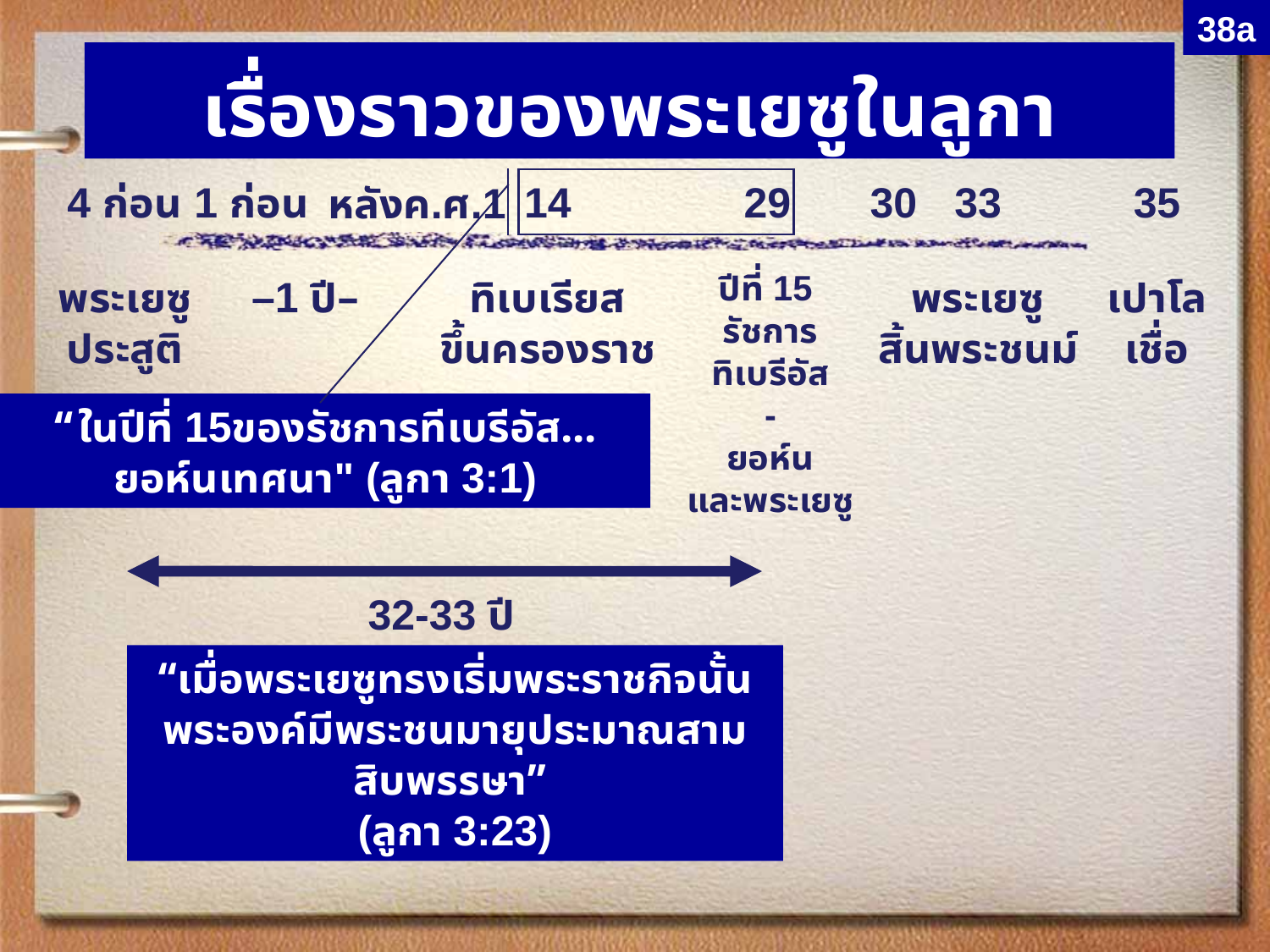

38a
เรื่องราวของพระเยซูในลูกา

4 ก่อน
1 ก่อน
14
29
30
33
35
หลังค.ศ.1
ปีที่ 15
รัชการ
ทิเบรีอัส
-
ยอห์น
และพระเยซู
พระเยซู
ประสูติ
–1 ปี–
ทิเบเรียส
ขึ้นครองราช
พระเยซู
สิ้นพระชนม์
เปาโล
เชื่อ
“ในปีที่ 15ของรัชการทีเบรีอัส… ยอห์นเทศนา" (ลูกา 3:1)

32-33 ปี
“เมื่อ​พระ​เยซู​ทรง​เริ่ม​พระ​ราช​กิจ​นั้น พระ​องค์​มี​พระ​ชน​มายุ​ประ​มาณ​สาม​สิบ​พรร​ษา”
(ลูกา 3:23)